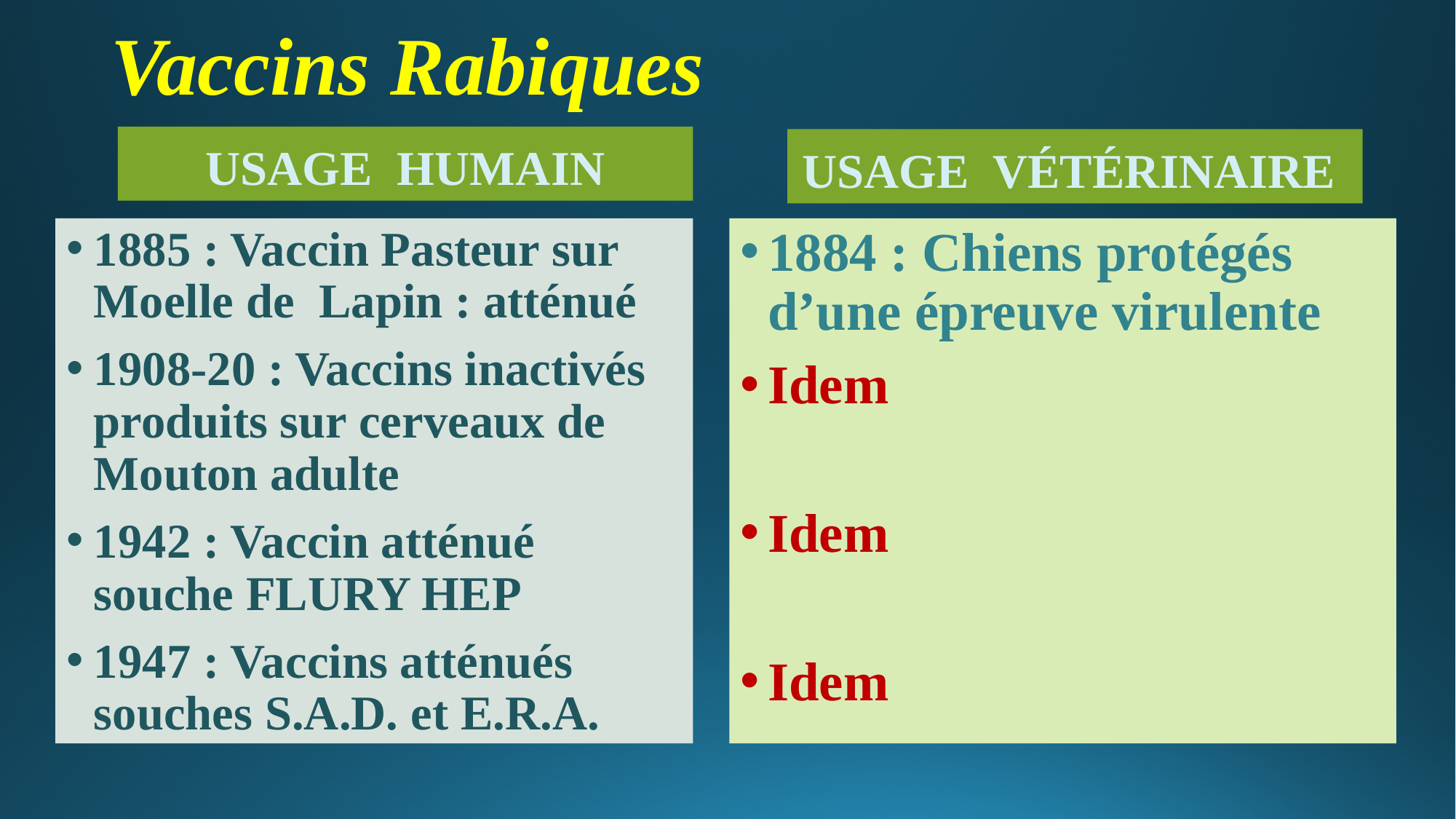

# Vaccins Rabiques
USAGE  HUMAIN
USAGE  VÉTÉRINAIRE
1885 : Vaccin Pasteur sur Moelle de  Lapin : atténué
1908-20 : Vaccins inactivés produits sur cerveaux de Mouton adulte
1942 : Vaccin atténué souche FLURY HEP
1947 : Vaccins atténués souches S.A.D. et E.R.A.
1884 : Chiens protégés d’une épreuve virulente
Idem

Idem

Idem